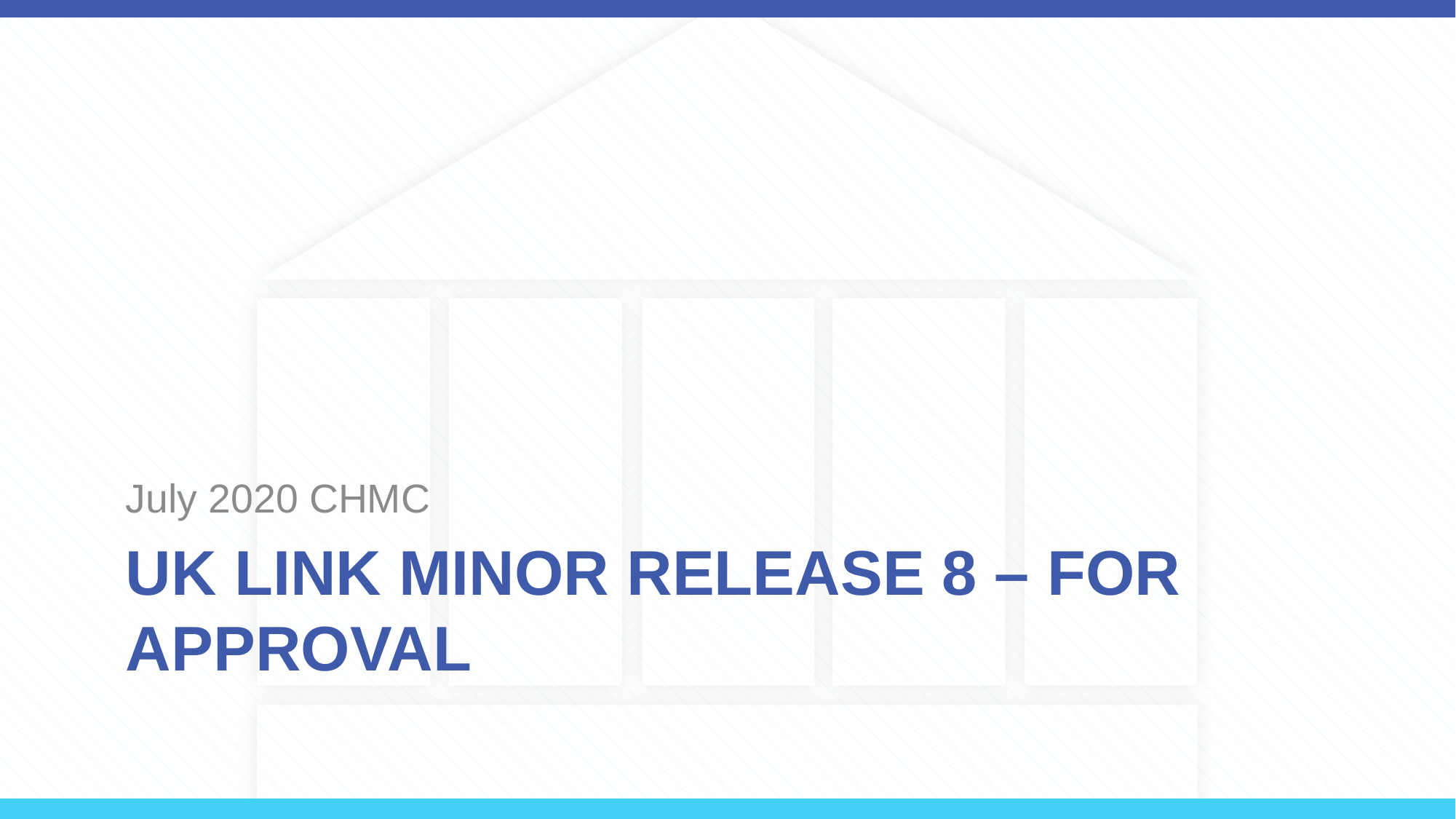

July 2020 CHMC
# UK Link Minor Release 8 – For Approval